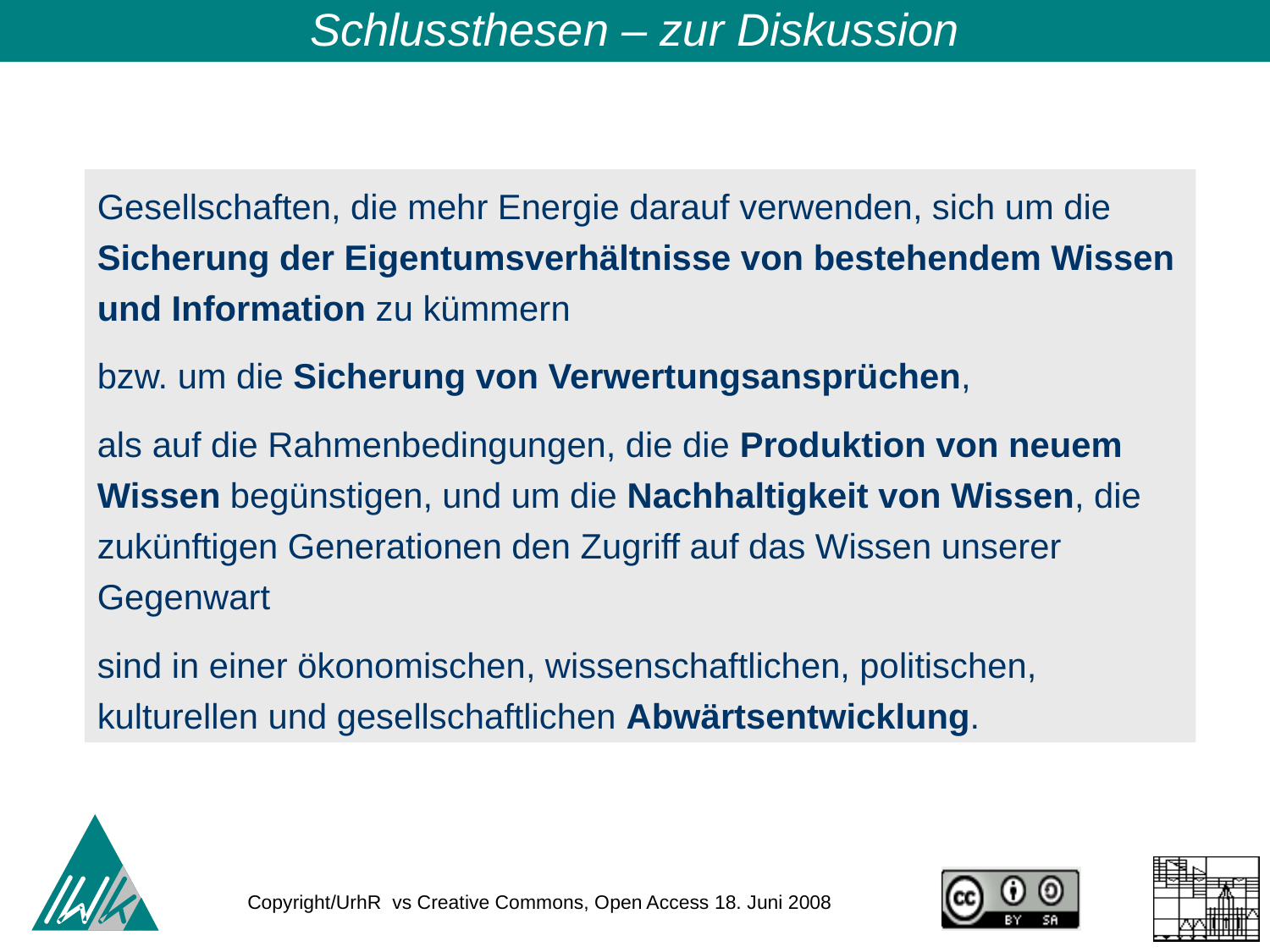

Schlussthesen – zur Diskussion
Gesellschaften, die mehr Energie darauf verwenden, sich um die Sicherung der Eigentumsverhältnisse von bestehendem Wissen und Information zu kümmern
bzw. um die Sicherung von Verwertungsansprüchen,
als auf die Rahmenbedingungen, die die Produktion von neuem Wissen begünstigen, und um die Nachhaltigkeit von Wissen, die zukünftigen Generationen den Zugriff auf das Wissen unserer Gegenwart
sind in einer ökonomischen, wissenschaftlichen, politischen, kulturellen und gesellschaftlichen Abwärtsentwicklung.